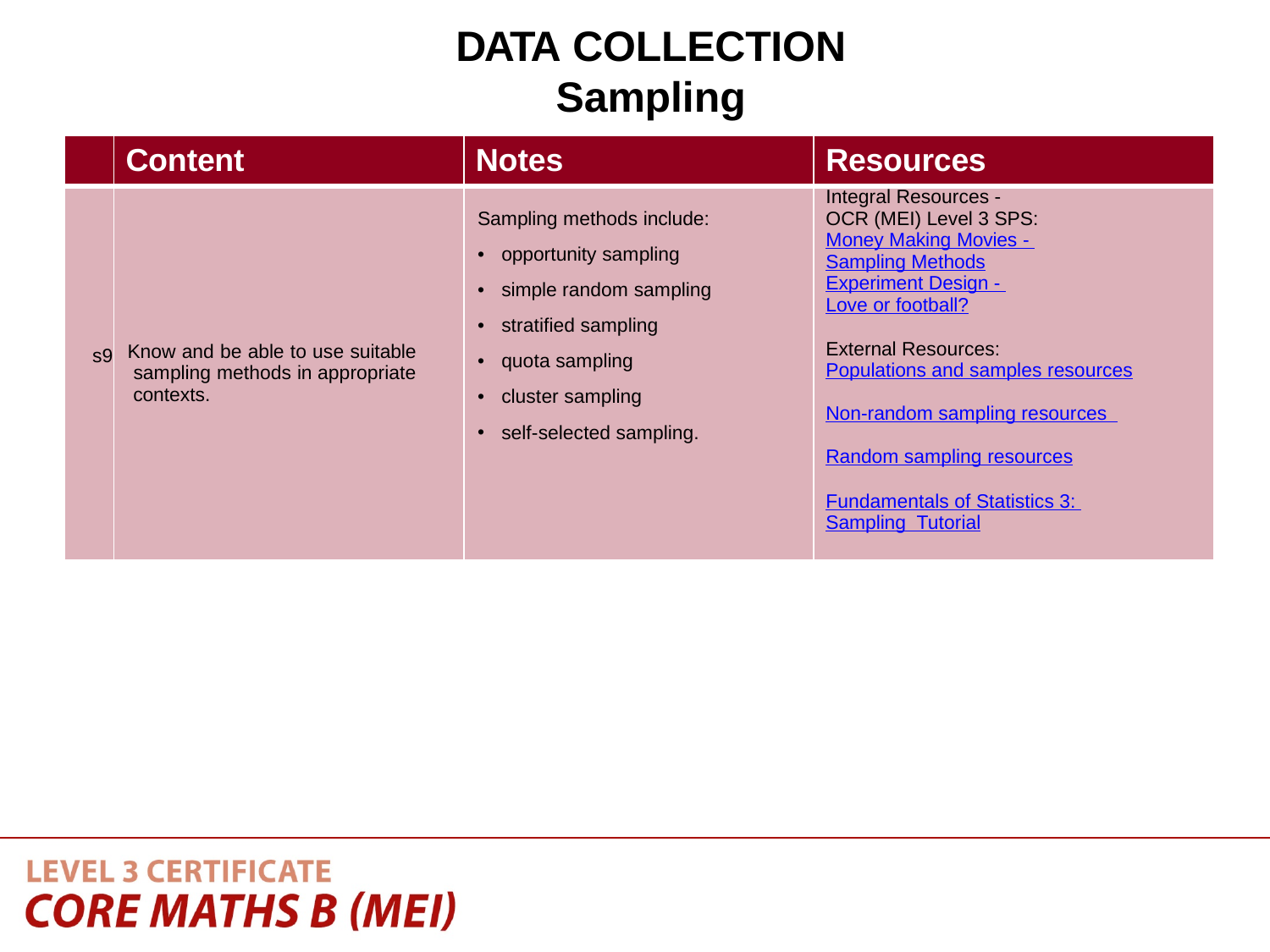

DATA COLLECTION
Sampling
|  | Content | Notes | Resources |
| --- | --- | --- | --- |
| s9 | Know and be able to use suitable sampling methods in appropriate contexts. | Sampling methods include: opportunity sampling simple random sampling stratified sampling quota sampling cluster sampling self-selected sampling. | Integral Resources - OCR (MEI) Level 3 SPS: Money Making Movies - Sampling Methods Experiment Design - Love or football? External Resources: Populations and samples resources Non-random sampling resources Random sampling resources Fundamentals of Statistics 3: Sampling Tutorial |